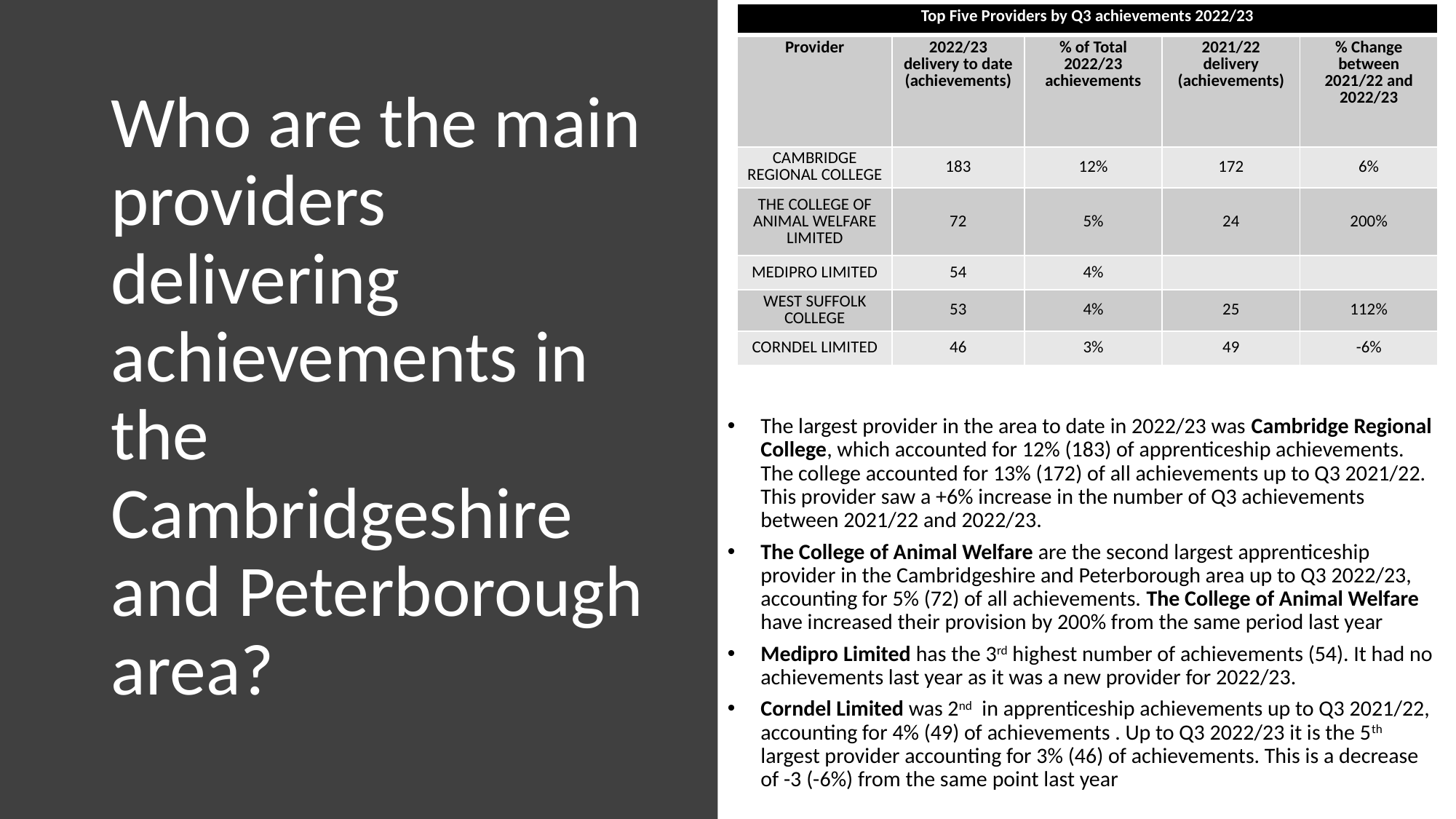

| Top Five Providers by Q3 achievements 2022/23 |  |  |  |  |
| --- | --- | --- | --- | --- |
| Provider | 2022/23 delivery to date (achievements) | % of Total 2022/23 achievements | 2021/22 delivery (achievements) | % Change between 2021/22 and 2022/23 |
| CAMBRIDGE REGIONAL COLLEGE | 183 | 12% | 172 | 6% |
| THE COLLEGE OF ANIMAL WELFARE LIMITED | 72 | 5% | 24 | 200% |
| MEDIPRO LIMITED | 54 | 4% |  |  |
| WEST SUFFOLK COLLEGE | 53 | 4% | 25 | 112% |
| CORNDEL LIMITED | 46 | 3% | 49 | -6% |
# Who are the main providers delivering achievements in the Cambridgeshire and Peterborough area?
The largest provider in the area to date in 2022/23 was Cambridge Regional College, which accounted for 12% (183) of apprenticeship achievements. The college accounted for 13% (172) of all achievements up to Q3 2021/22. This provider saw a +6% increase in the number of Q3 achievements between 2021/22 and 2022/23.
The College of Animal Welfare are the second largest apprenticeship provider in the Cambridgeshire and Peterborough area up to Q3 2022/23, accounting for 5% (72) of all achievements. The College of Animal Welfare have increased their provision by 200% from the same period last year
Medipro Limited has the 3rd highest number of achievements (54). It had no achievements last year as it was a new provider for 2022/23.
Corndel Limited was 2nd  in apprenticeship achievements up to Q3 2021/22, accounting for 4% (49) of achievements . Up to Q3 2022/23 it is the 5th largest provider accounting for 3% (46) of achievements. This is a decrease of -3 (-6%) from the same point last year